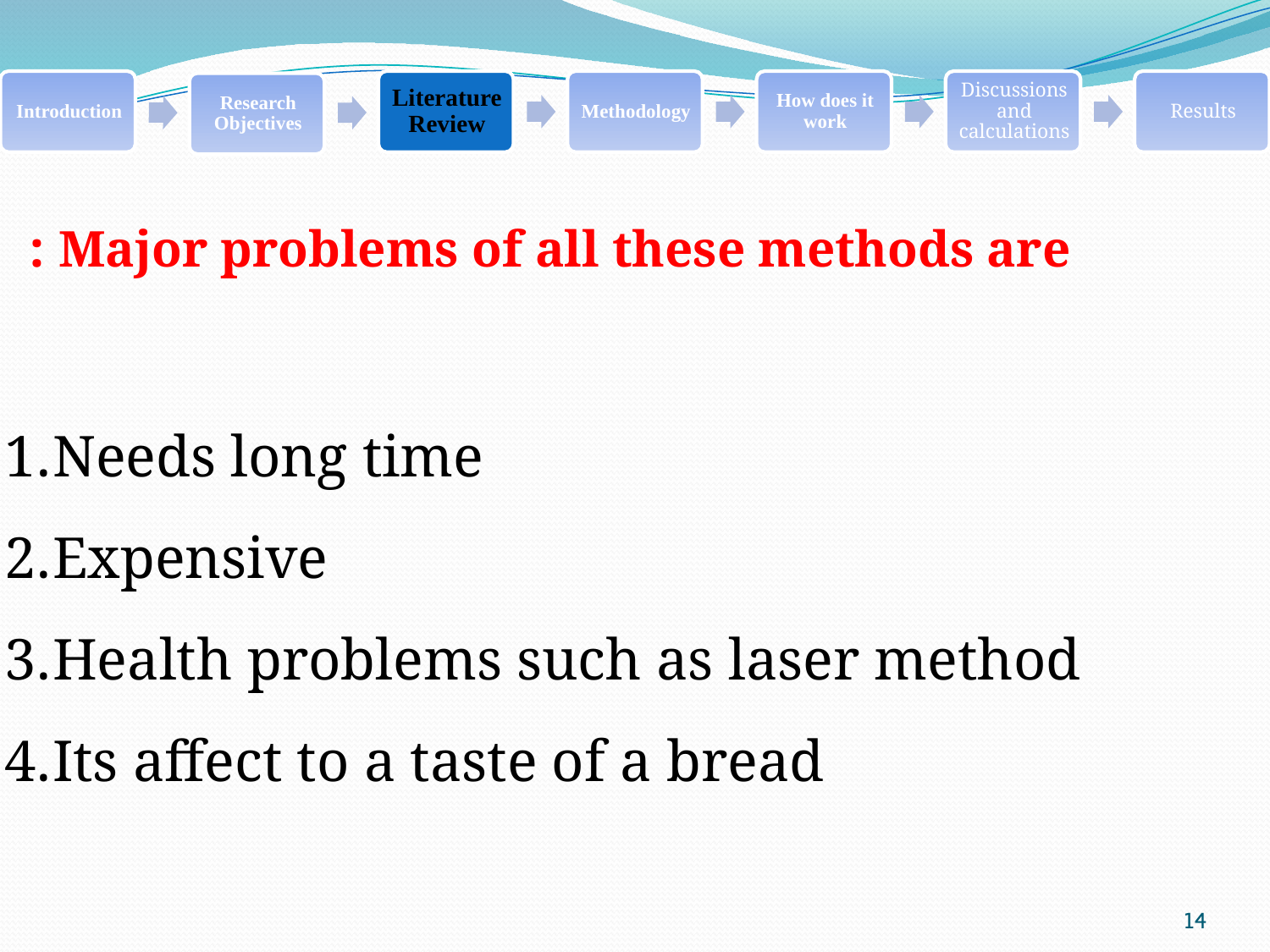

Introduction

Research Objectives

Literature Review

Methodology

How does it work

Discussions and calculations

Results
Major problems of all these methods are :
Needs long time
Expensive
Health problems such as laser method
Its affect to a taste of a bread

14